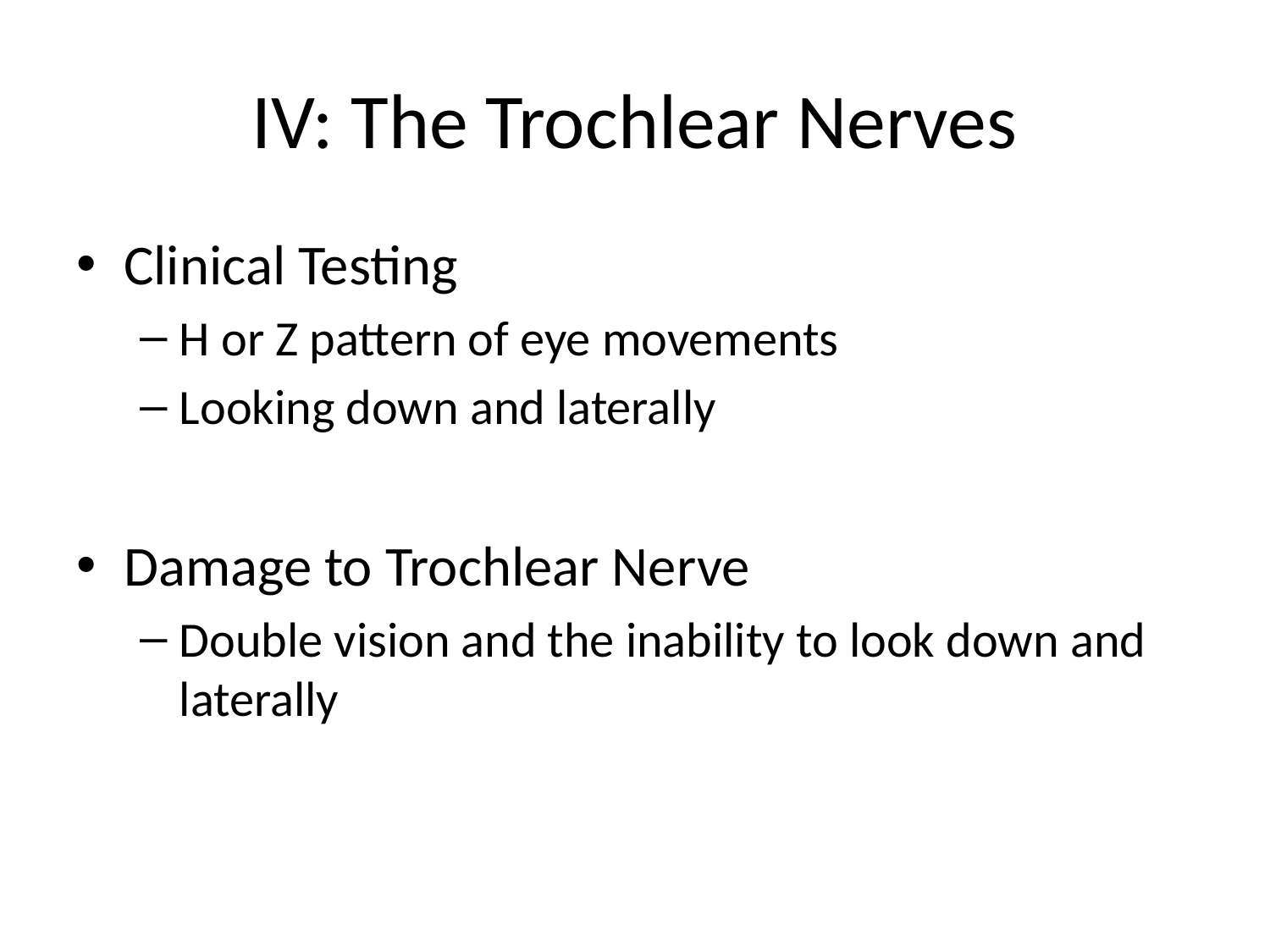

# IV: The Trochlear Nerves
Clinical Testing
H or Z pattern of eye movements
Looking down and laterally

Damage to Trochlear Nerve
Double vision and the inability to look down and laterally